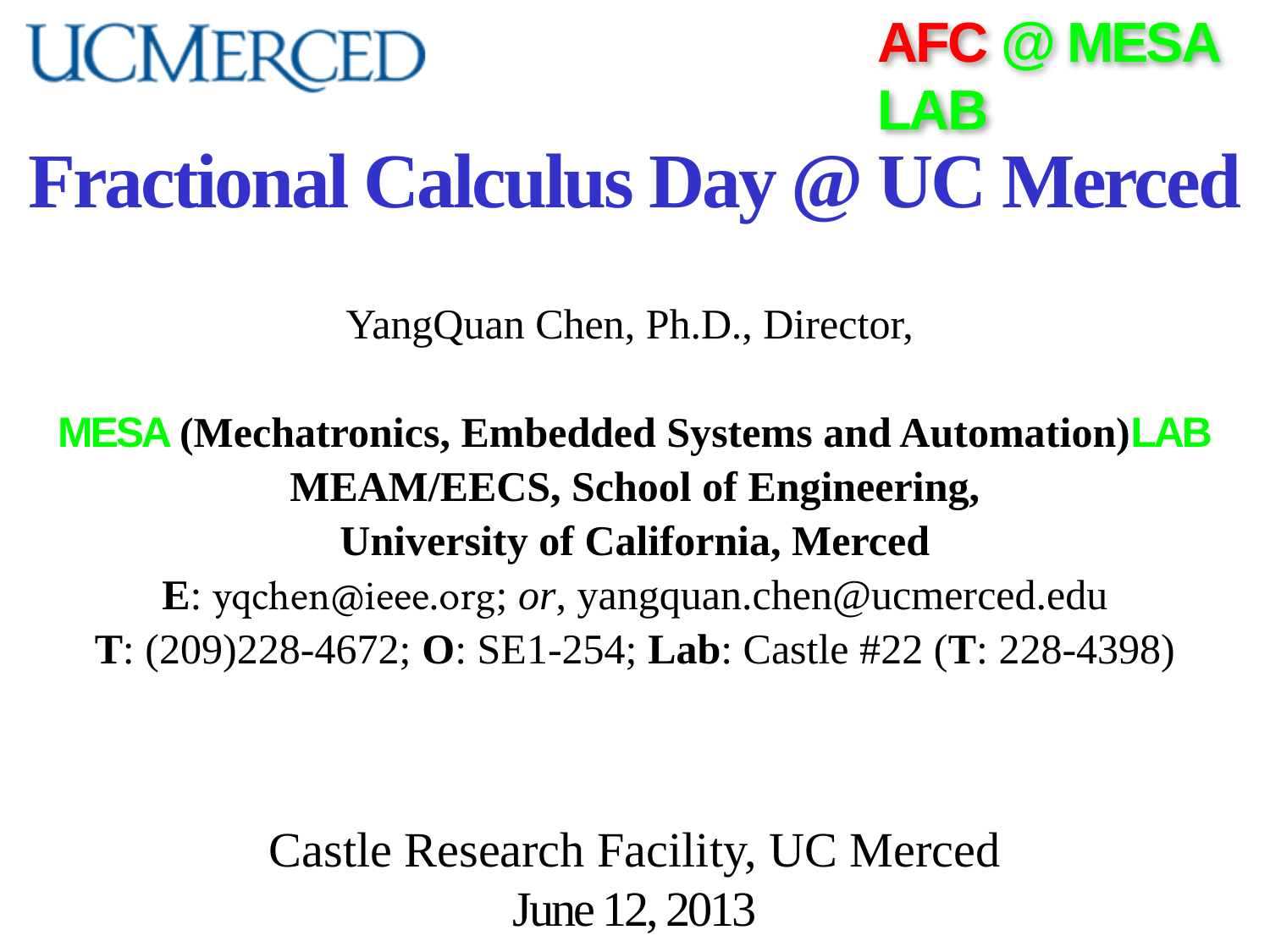

# Fractional Calculus Day @ UC Merced
YangQuan Chen, Ph.D., Director,

MESA (Mechatronics, Embedded Systems and Automation)Lab
MEAM/EECS, School of Engineering,
University of California, Merced
E: yqchen@ieee.org; or, yangquan.chen@ucmerced.edu
T: (209)228-4672; O: SE1-254; Lab: Castle #22 (T: 228-4398)

Castle Research Facility, UC Merced
June 12, 2013